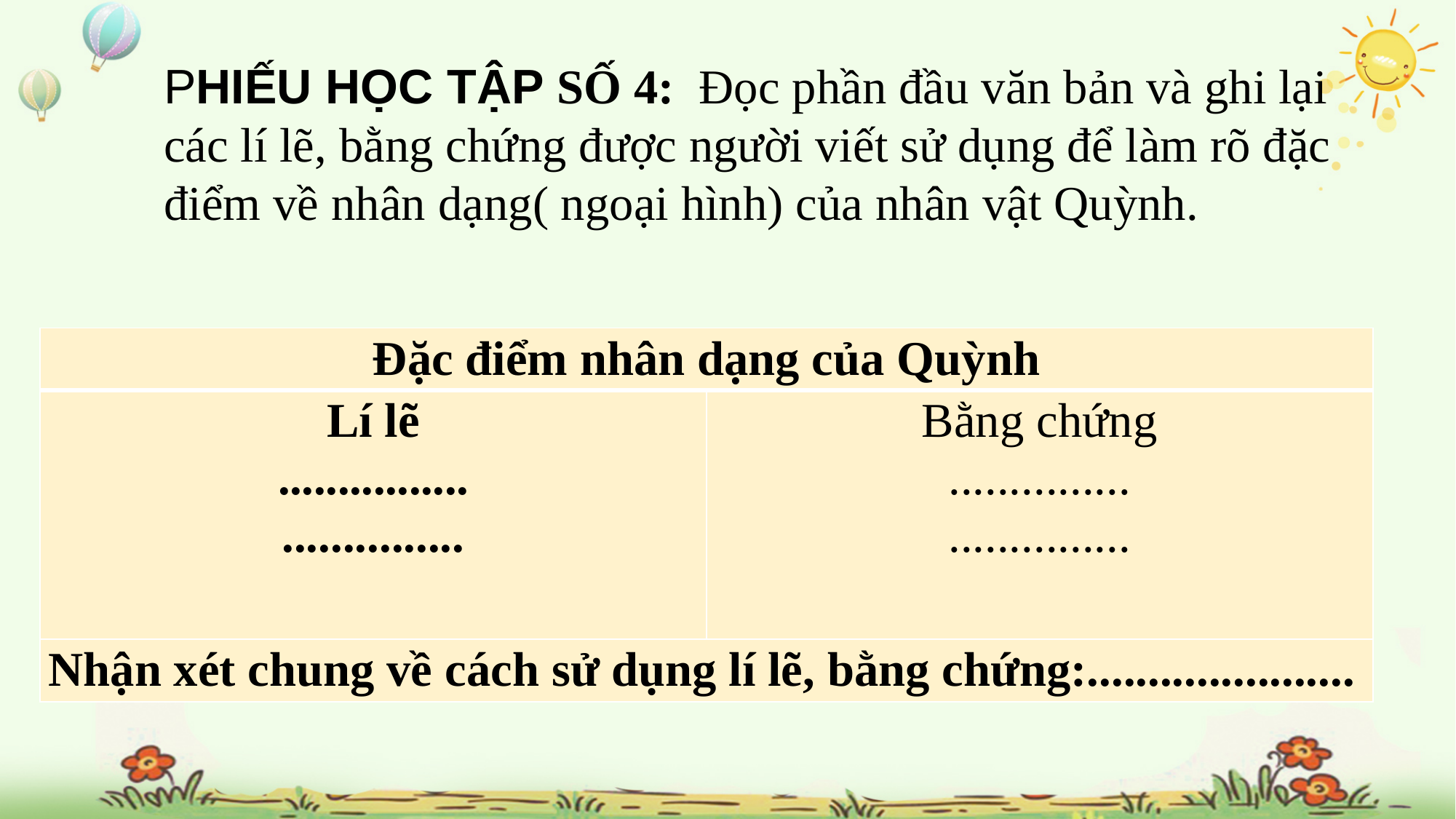

PHIẾU HỌC TẬP SỐ 4:  Đọc phần đầu văn bản và ghi lại các lí lẽ, bằng chứng được người viết sử dụng để làm rõ đặc điểm về nhân dạng( ngoại hình) của nhân vật Quỳnh.
| Đặc điểm nhân dạng của Quỳnh |  |
| --- | --- |
| Lí lẽ ................ ............... | Bằng chứng ............... ............... |
| Nhận xét chung về cách sử dụng lí lẽ, bằng chứng:...................... |  |